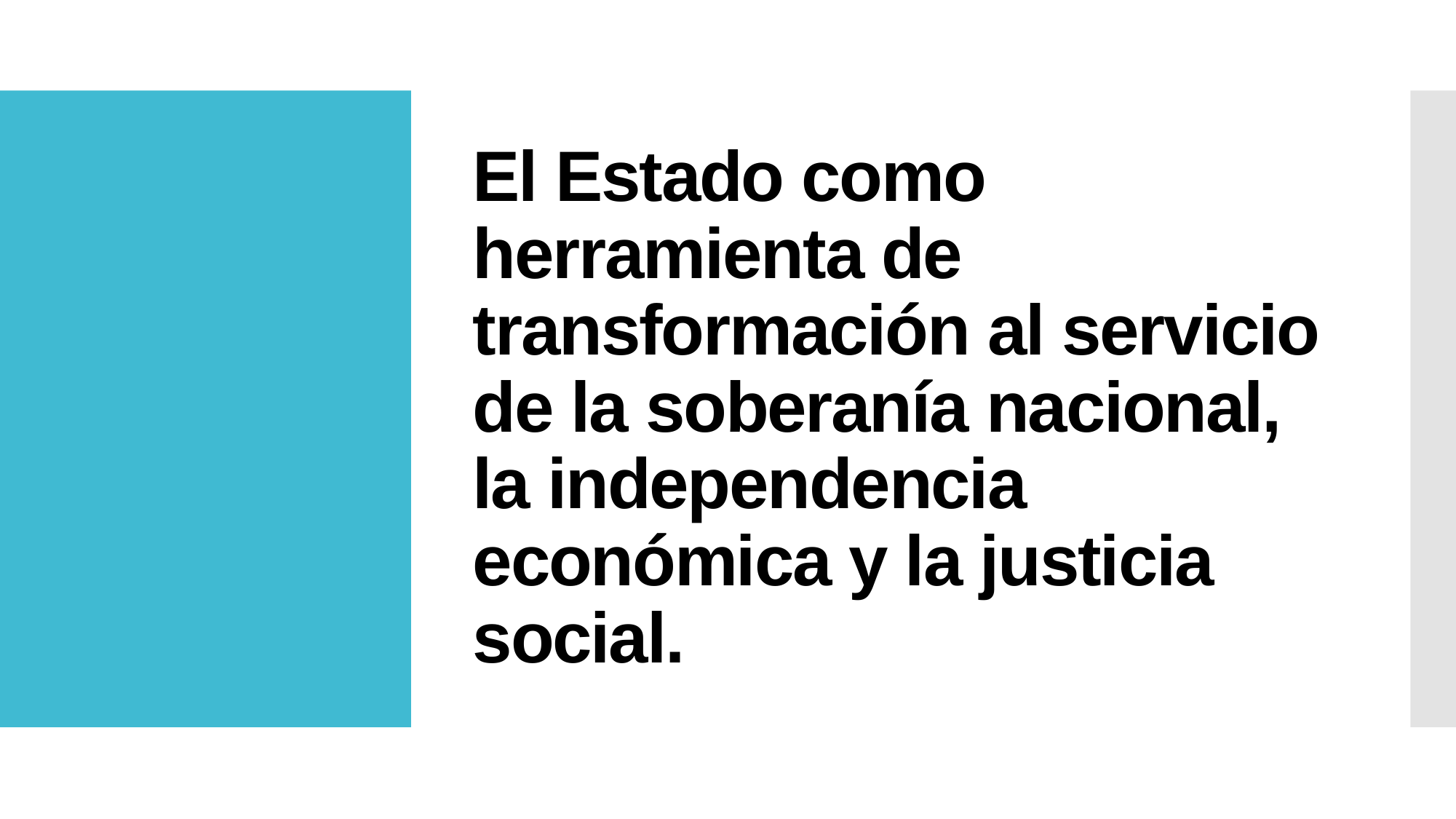

El Estado como herramienta de transformación al servicio de la soberanía nacional, la independencia económica y la justicia social.
#